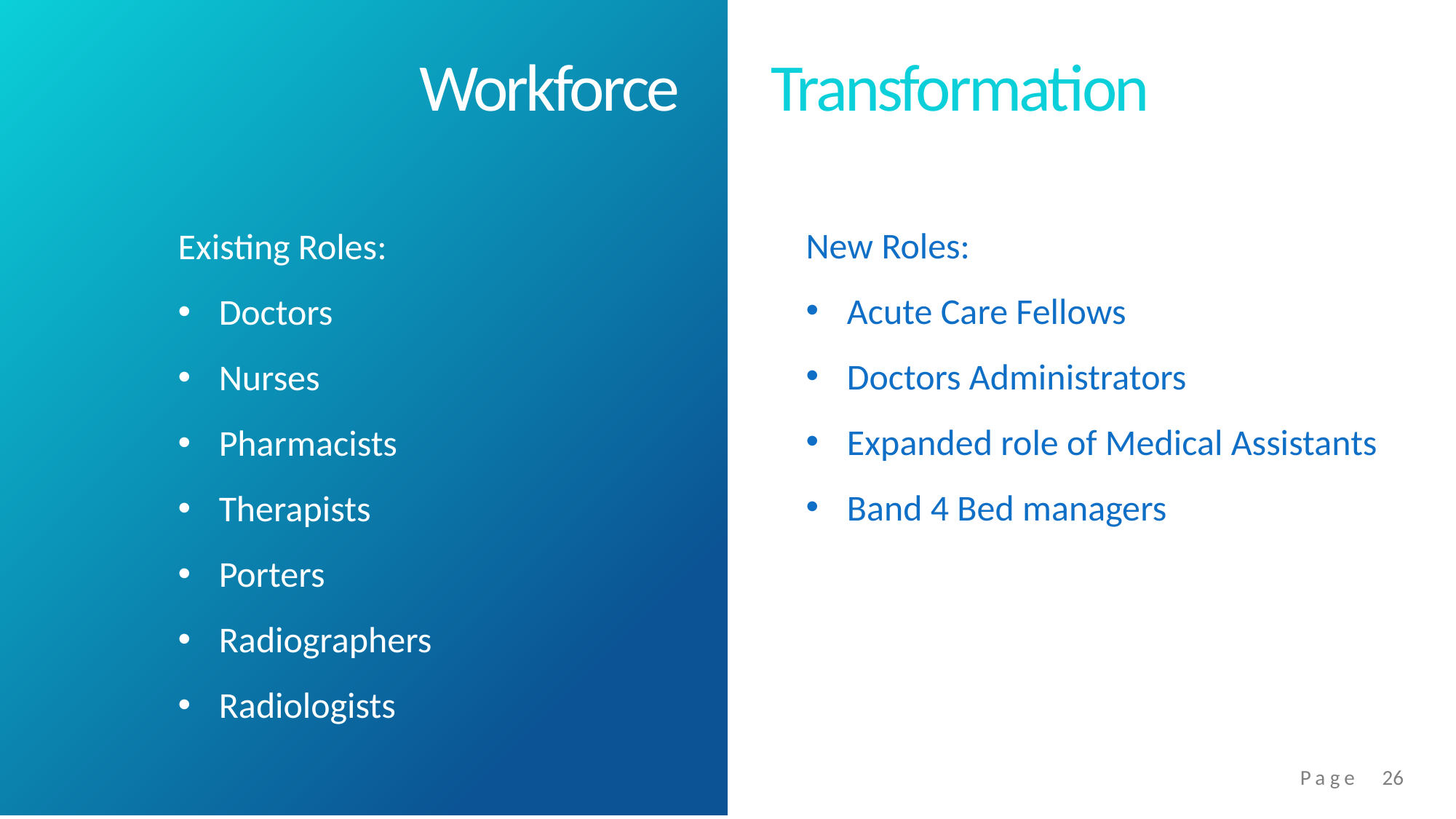

Workforce
Transformation
Existing Roles:
Doctors
Nurses
Pharmacists
Therapists
Porters
Radiographers
Radiologists
New Roles:
Acute Care Fellows
Doctors Administrators
Expanded role of Medical Assistants
Band 4 Bed managers